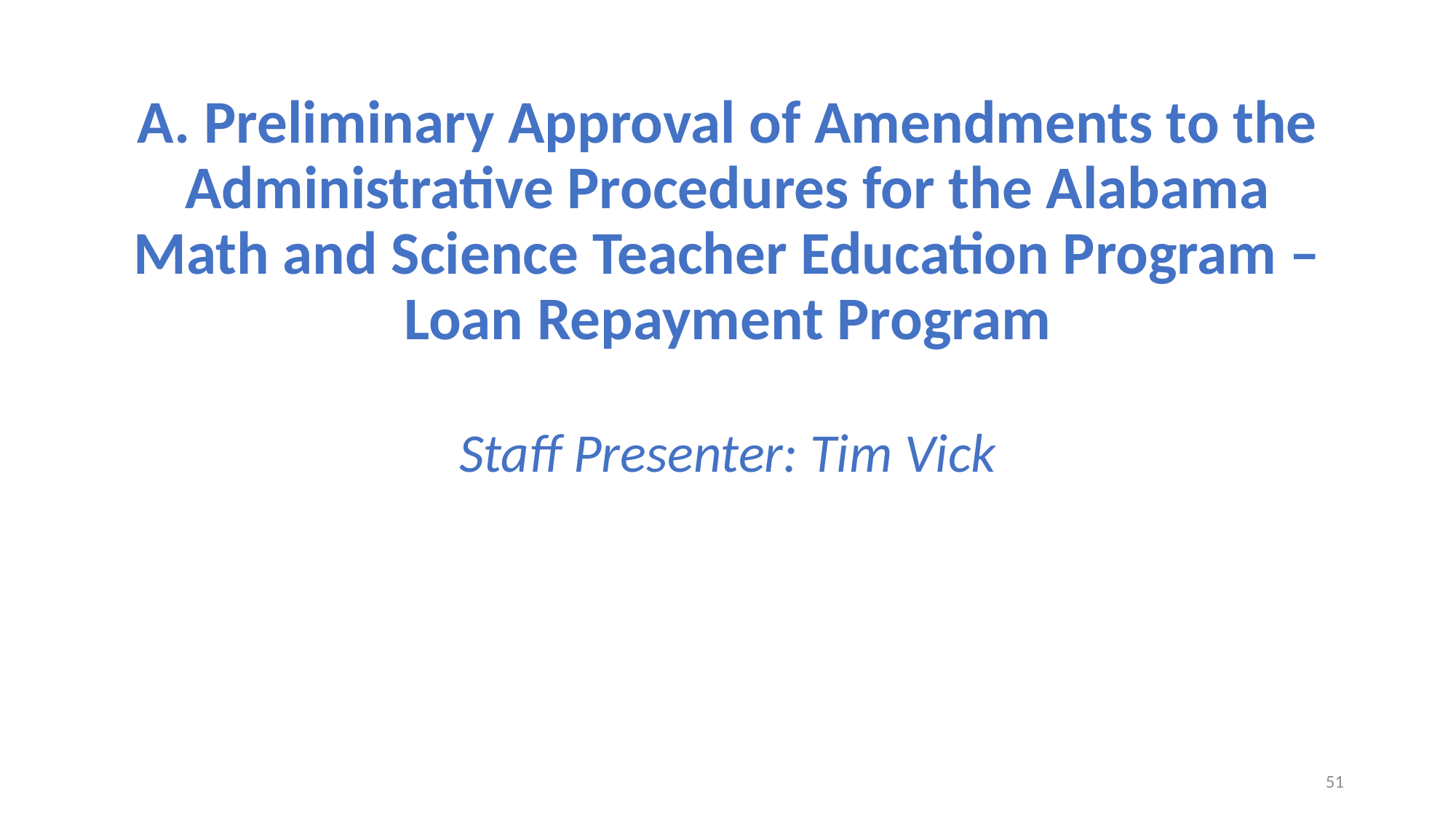

# A. Preliminary Approval of Amendments to the Administrative Procedures for the Alabama Math and Science Teacher Education Program – Loan Repayment Program Staff Presenter: Tim Vick
51